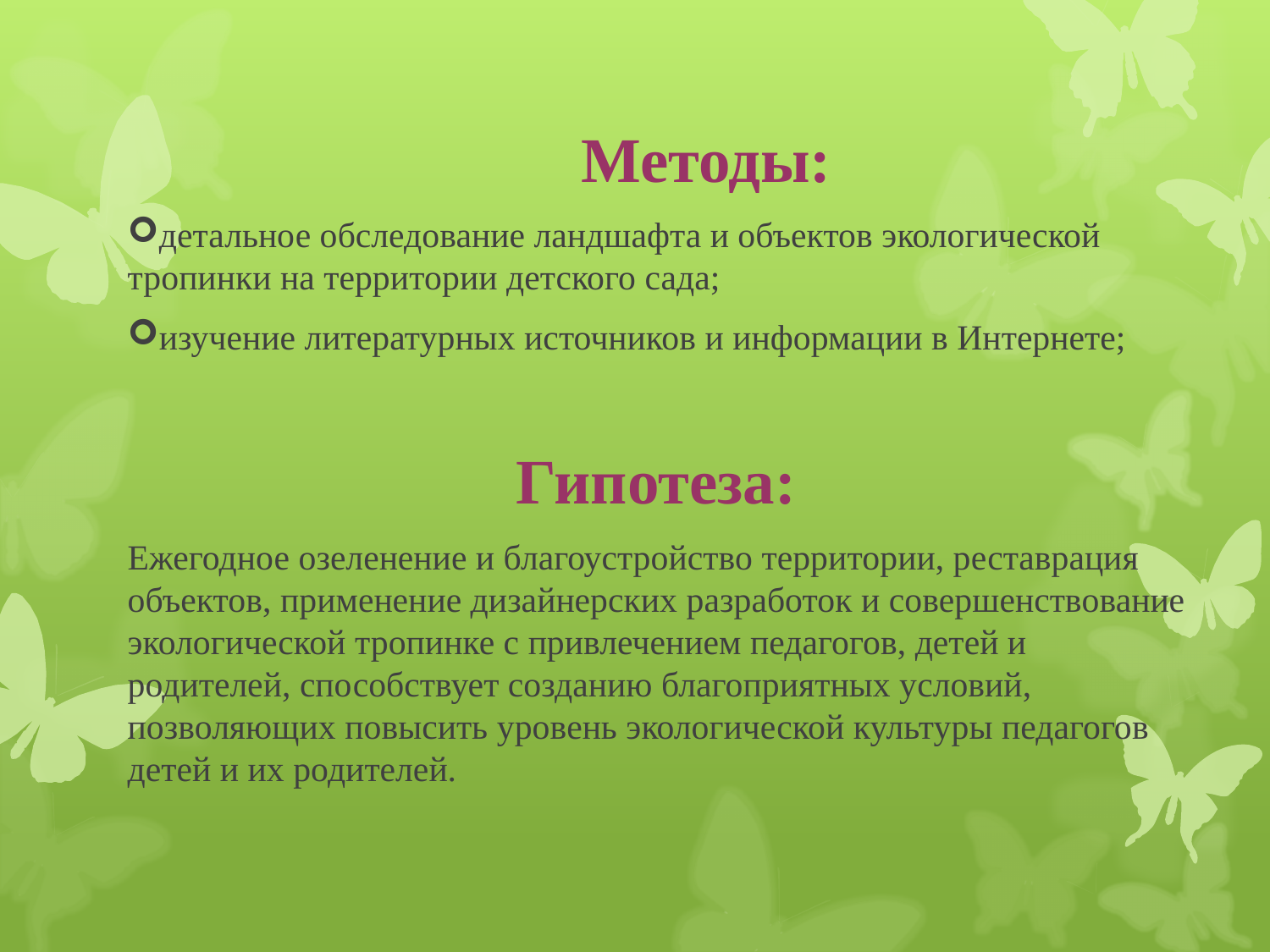

Методы:
детальное обследование ландшафта и объектов экологической тропинки на территории детского сада;
изучение литературных источников и информации в Интернете;

 Гипотеза:
Ежегодное озеленение и благоустройство территории, реставрация объектов, применение дизайнерских разработок и совершенствование экологической тропинке с привлечением педагогов, детей и родителей, способствует созданию благоприятных условий, позволяющих повысить уровень экологической культуры педагогов детей и их родителей.